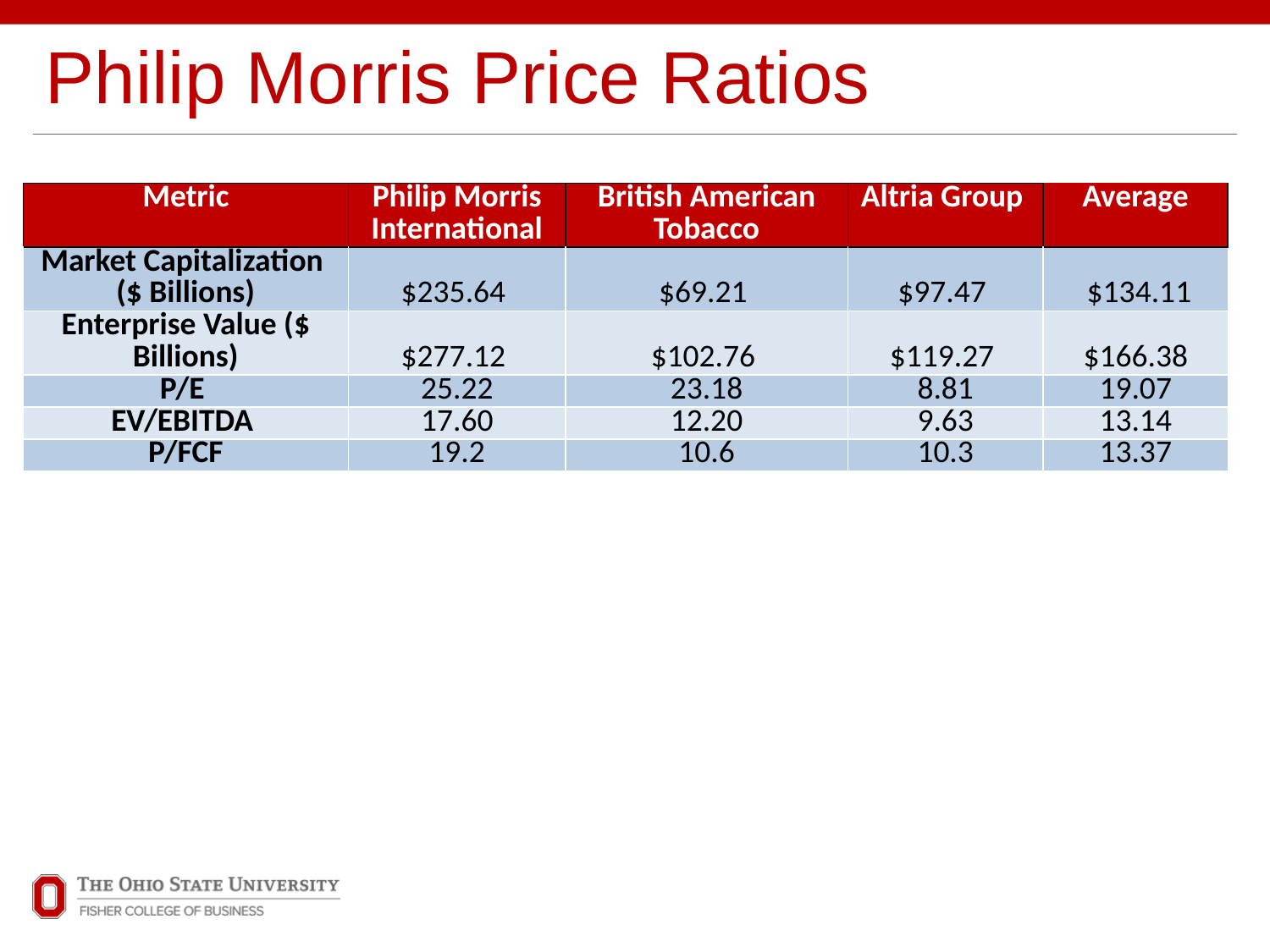

# Philip Morris Price Ratios
| Metric | Philip Morris International | British American Tobacco | Altria Group | Average |
| --- | --- | --- | --- | --- |
| Market Capitalization ($ Billions) | $235.64 | $69.21 | $97.47 | $134.11 |
| Enterprise Value ($ Billions) | $277.12 | $102.76 | $119.27 | $166.38 |
| P/E | 25.22 | 23.18 | 8.81 | 19.07 |
| EV/EBITDA | 17.60 | 12.20 | 9.63 | 13.14 |
| P/FCF | 19.2 | 10.6 | 10.3 | 13.37 |